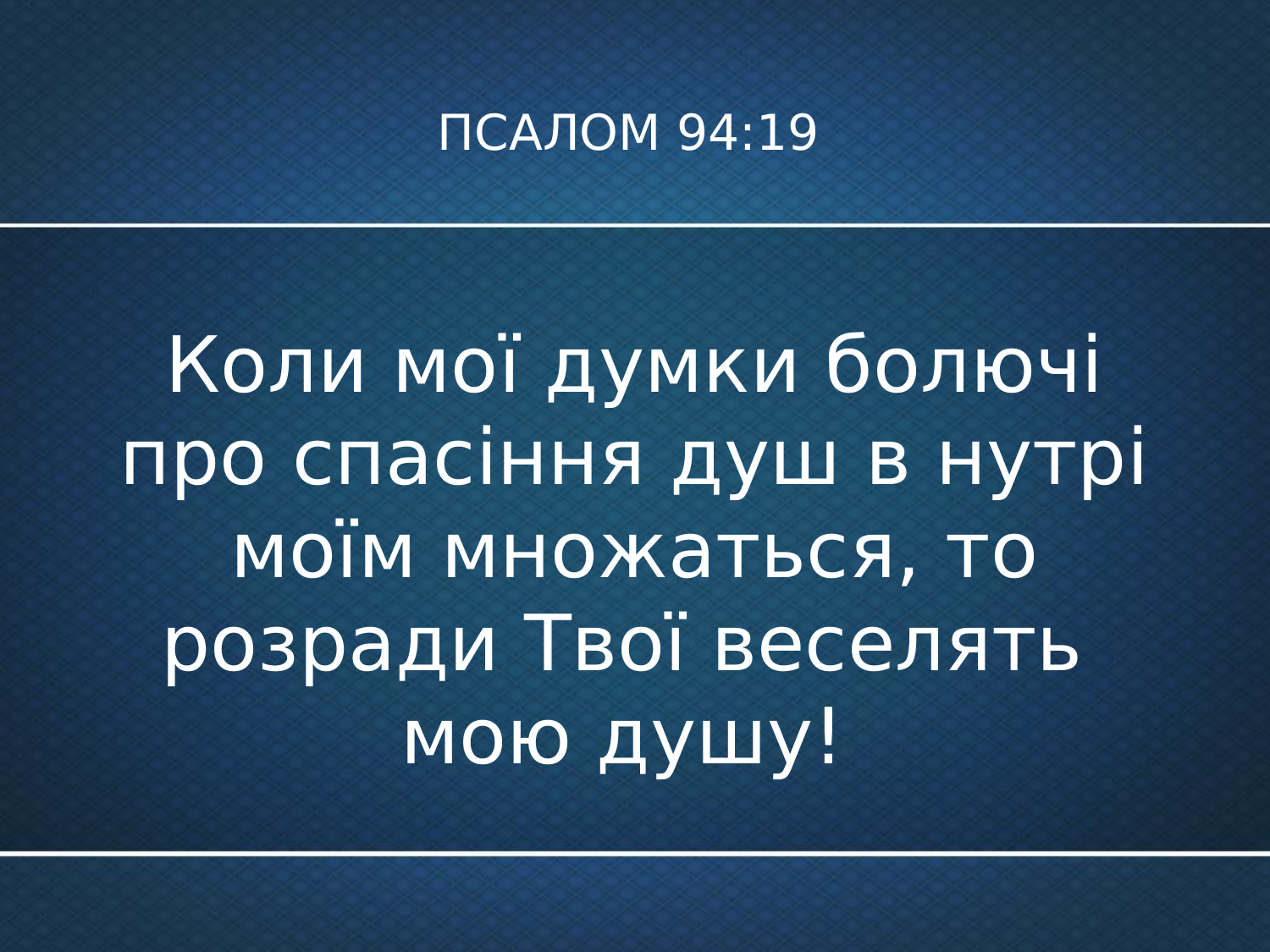

# ПСАЛОМ 94:19

 Коли мої думки болючі
про спасіння душ в нутрі моїм множаться, то розради Твої веселять
мою душу!